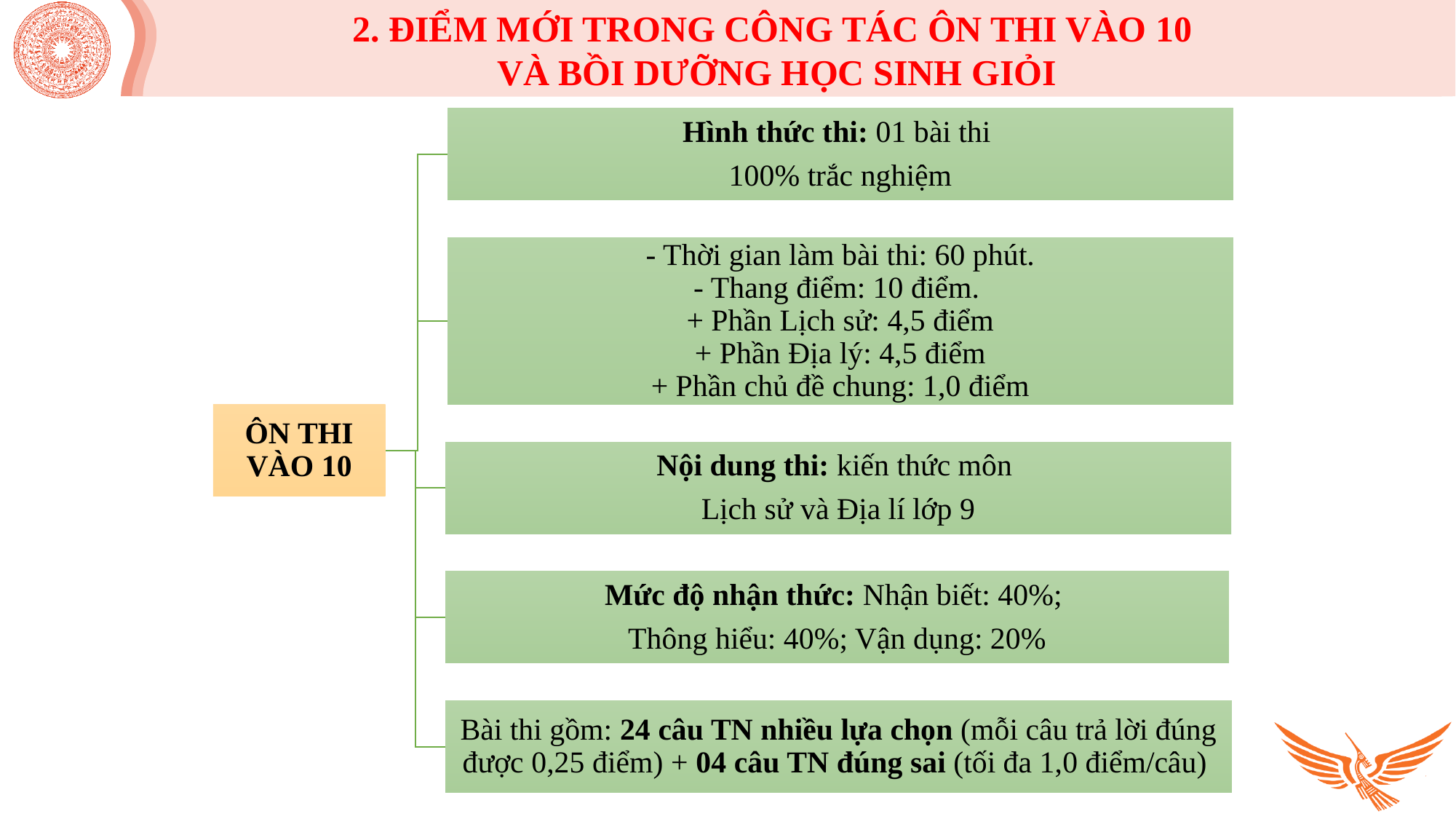

2. ĐIỂM MỚI TRONG CÔNG TÁC ÔN THI VÀO 10
VÀ BỒI DƯỠNG HỌC SINH GIỎI
ÔN THI VÀO 10
Hình thức thi: 01 bài thi
100% trắc nghiệm
- Thời gian làm bài thi: 60 phút.
- Thang điểm: 10 điểm.
+ Phần Lịch sử: 4,5 điểm
+ Phần Địa lý: 4,5 điểm
+ Phần chủ đề chung: 1,0 điểm
Nội dung thi: kiến thức môn
Lịch sử và Địa lí lớp 9
Mức độ nhận thức: Nhận biết: 40%;
Thông hiểu: 40%; Vận dụng: 20%
Bài thi gồm: 24 câu TN nhiều lựa chọn (mỗi câu trả lời đúng được 0,25 điểm) + 04 câu TN đúng sai (tối đa 1,0 điểm/câu)